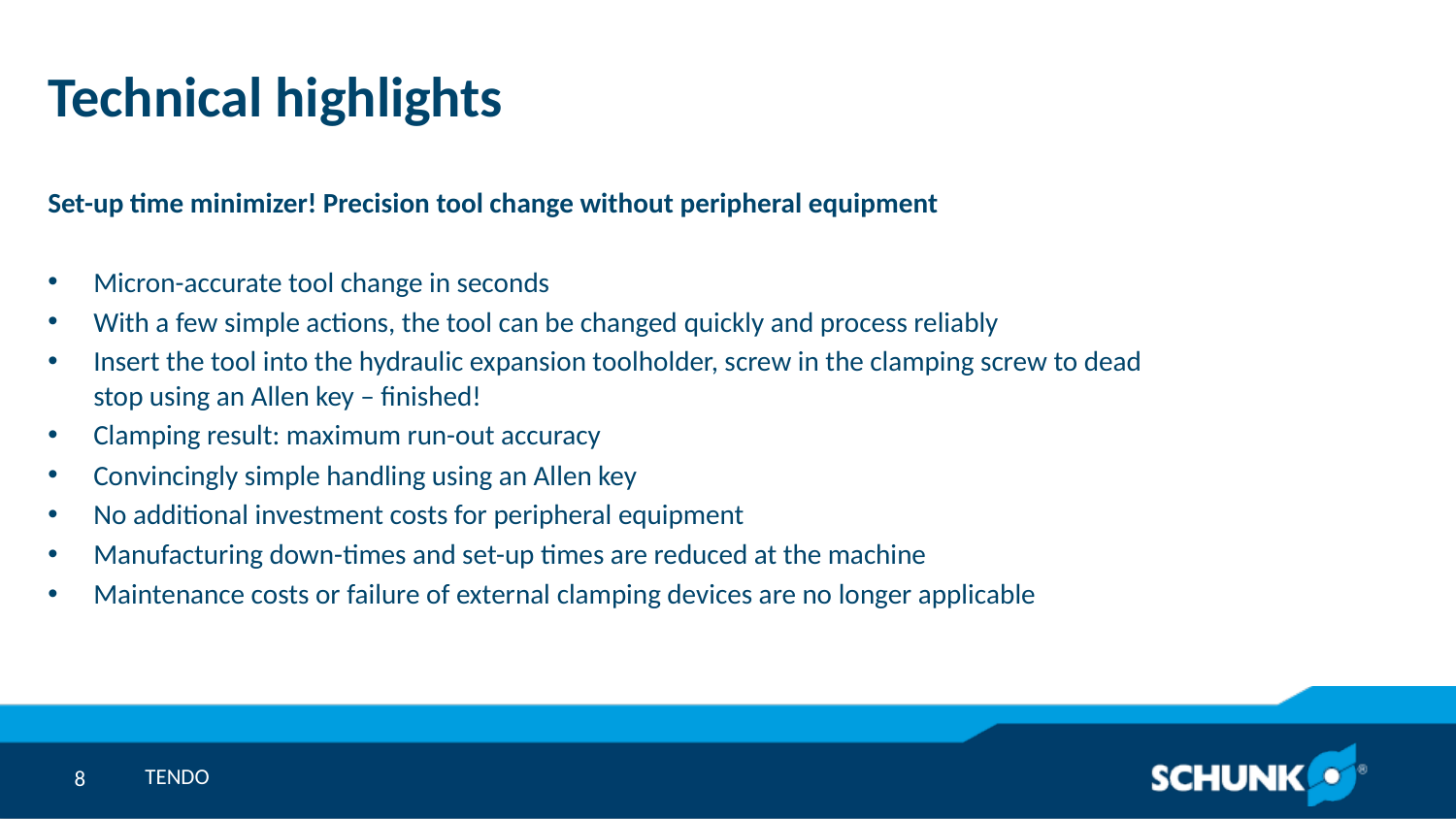

# Technical highlights
Set-up time minimizer! Precision tool change without peripheral equipment

Micron-accurate tool change in seconds
With a few simple actions, the tool can be changed quickly and process reliably
Insert the tool into the hydraulic expansion toolholder, screw in the clamping screw to dead stop using an Allen key – finished!
Clamping result: maximum run-out accuracy
Convincingly simple handling using an Allen key
No additional investment costs for peripheral equipment
Manufacturing down-times and set-up times are reduced at the machine
Maintenance costs or failure of external clamping devices are no longer applicable
TENDO